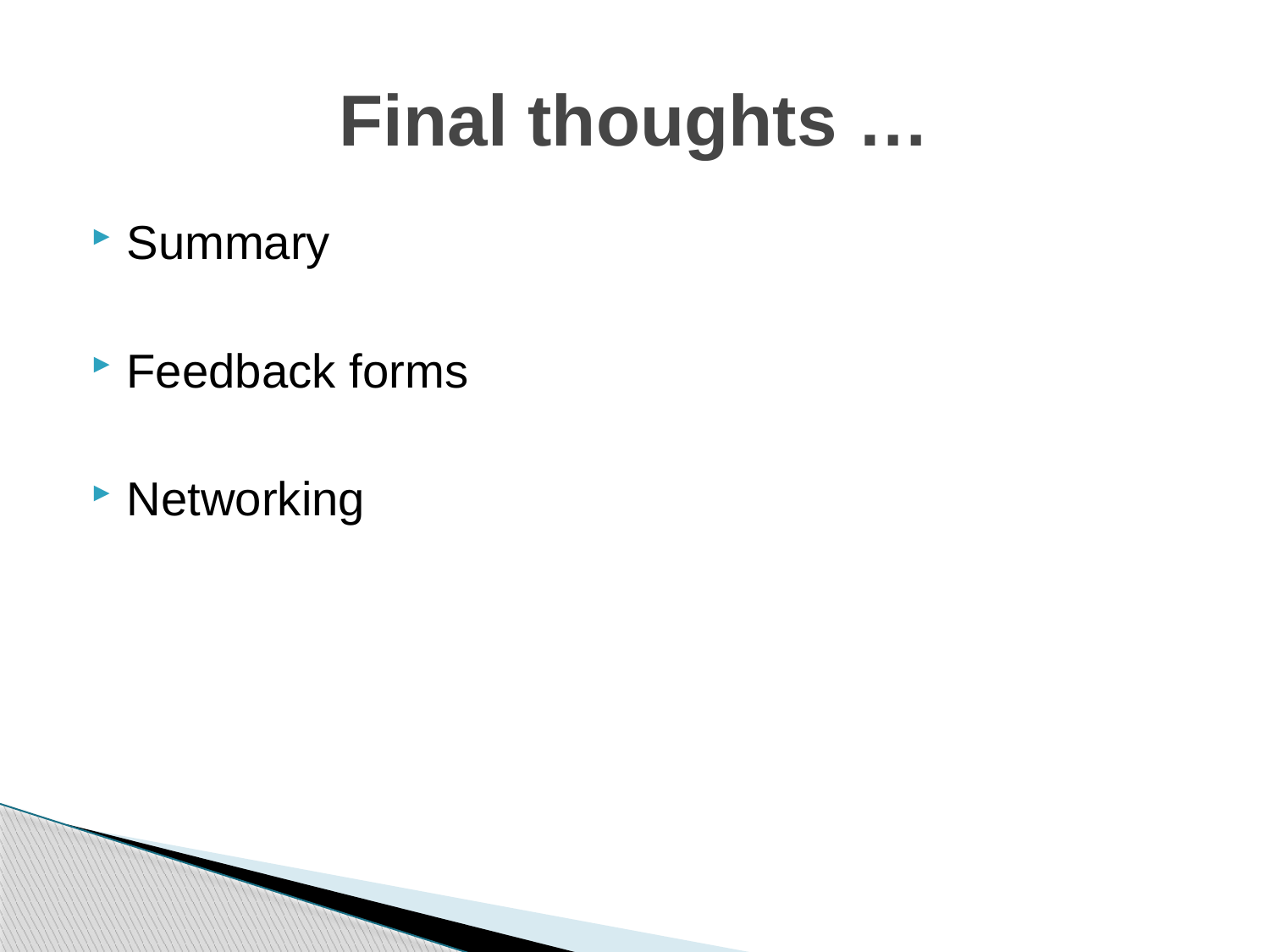

# Final thoughts …
Summary

Feedback forms

Networking